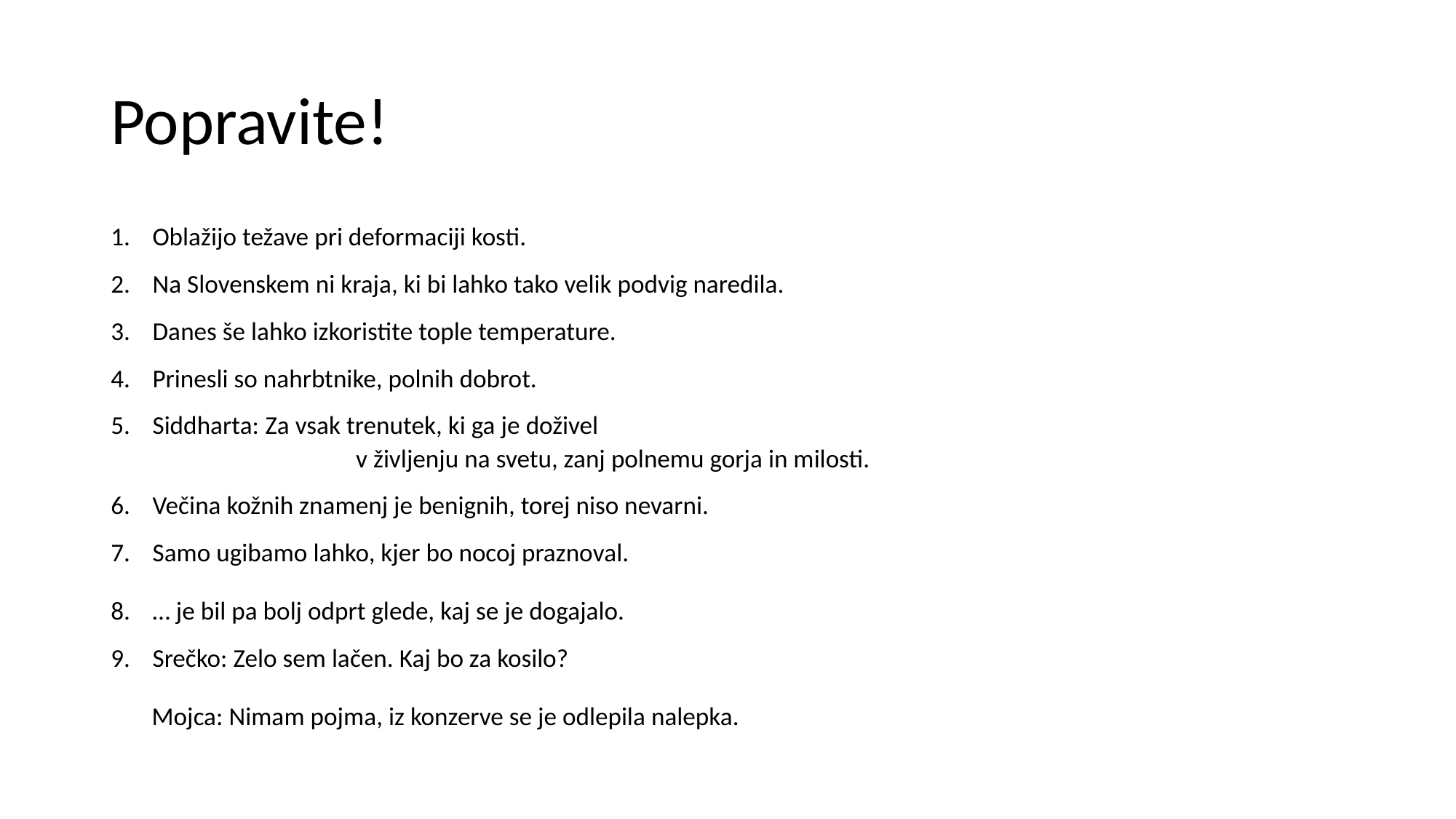

# Popravite!
Oblažijo težave pri deformaciji kosti.
Na Slovenskem ni kraja, ki bi lahko tako velik podvig naredila.
Danes še lahko izkoristite tople temperature.
Prinesli so nahrbtnike, polnih dobrot.
Siddharta: Za vsak trenutek, ki ga je doživel
                                   v življenju na svetu, zanj polnemu gorja in milosti.
Večina kožnih znamenj je benignih, torej niso nevarni.
Samo ugibamo lahko, kjer bo nocoj praznoval.
… je bil pa bolj odprt glede, kaj se je dogajalo.
Srečko: Zelo sem lačen. Kaj bo za kosilo?
       Mojca: Nimam pojma, iz konzerve se je odlepila nalepka.